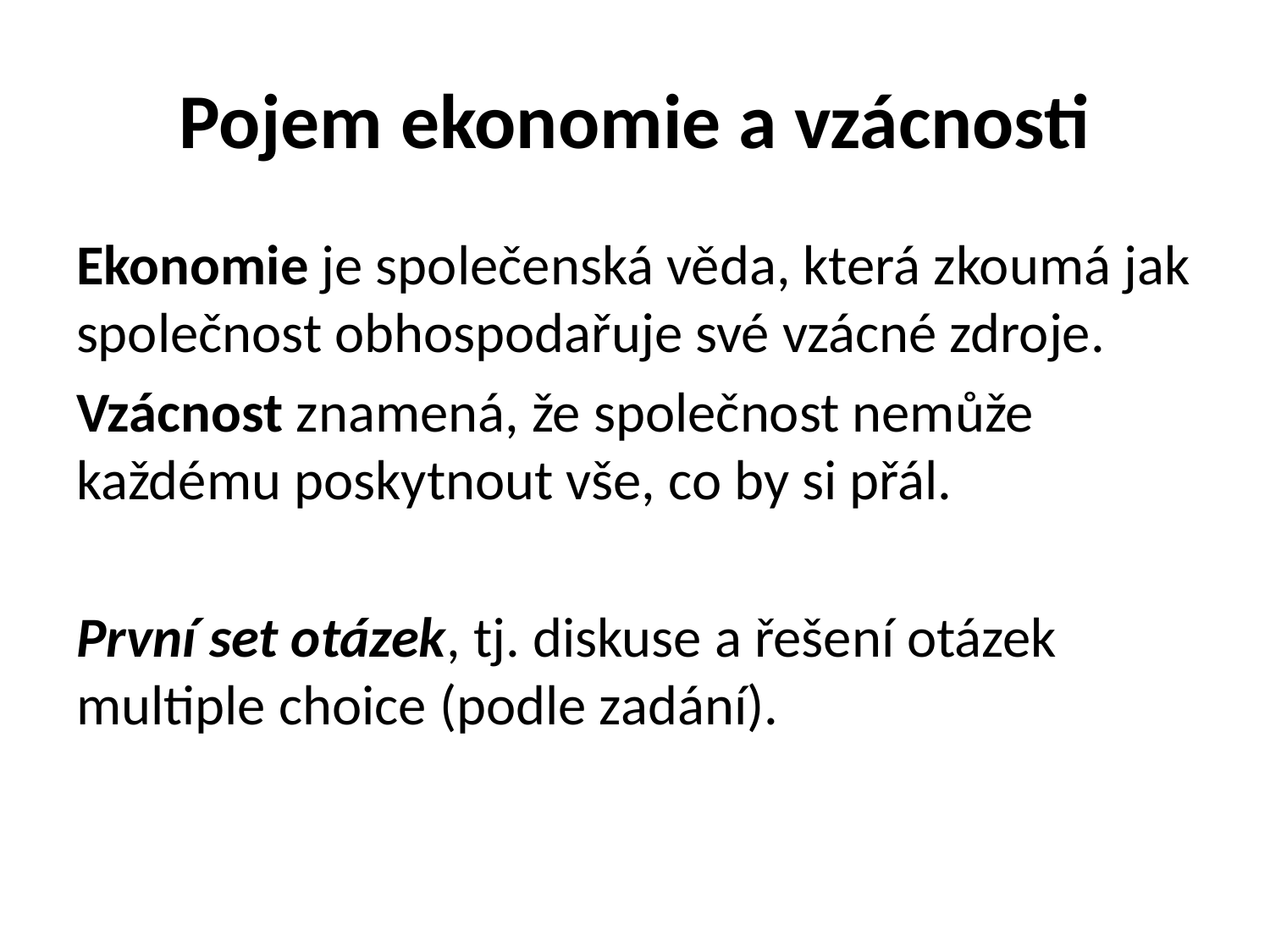

# Pojem ekonomie a vzácnosti
Ekonomie je společenská věda, která zkoumá jak společnost obhospodařuje své vzácné zdroje.
Vzácnost znamená, že společnost nemůže každému poskytnout vše, co by si přál.

První set otázek, tj. diskuse a řešení otázek multiple choice (podle zadání).